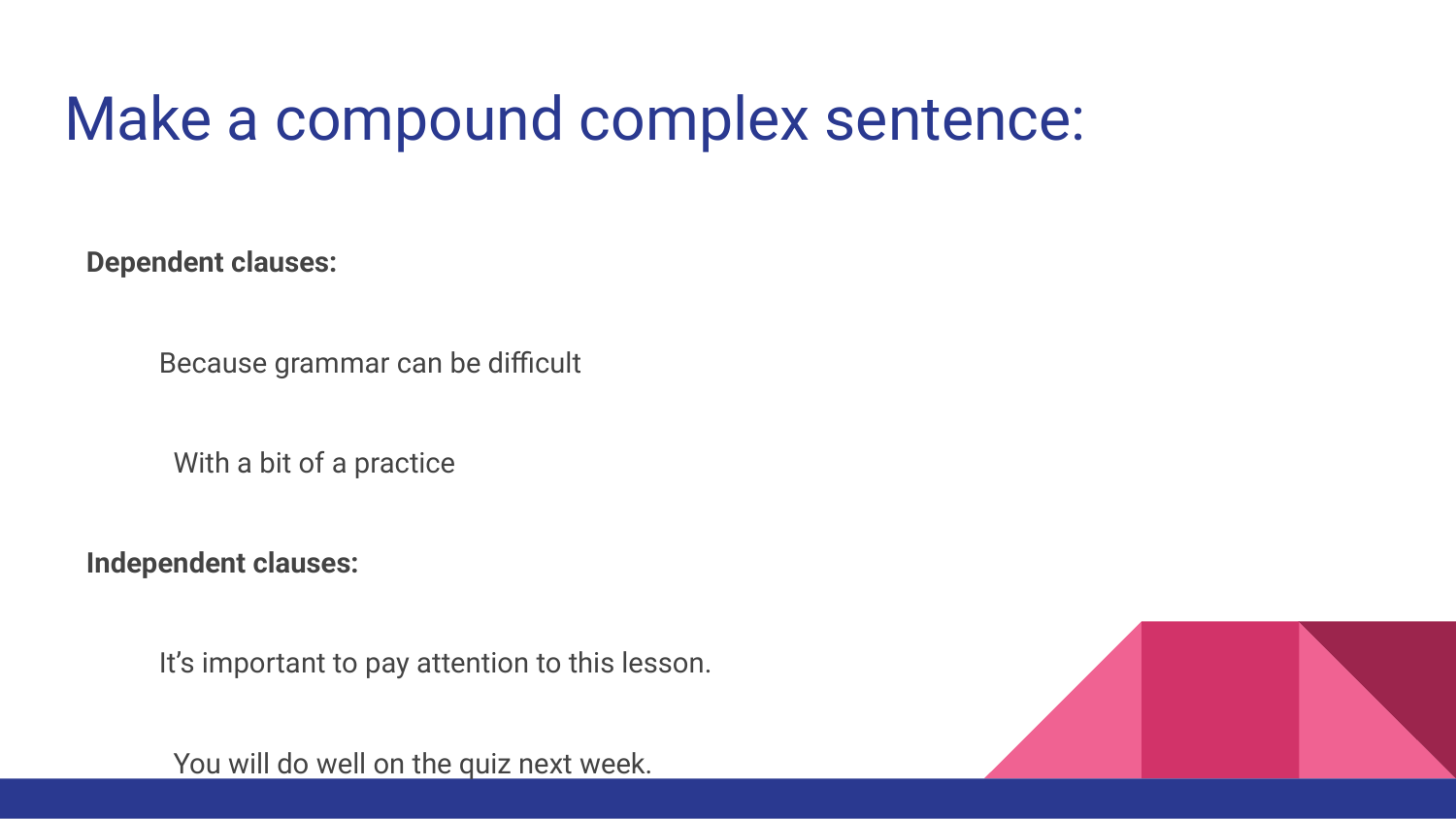

# Make a compound complex sentence:
Dependent clauses:
Because grammar can be difficult
With a bit of a practice
Independent clauses:
It’s important to pay attention to this lesson.
You will do well on the quiz next week.